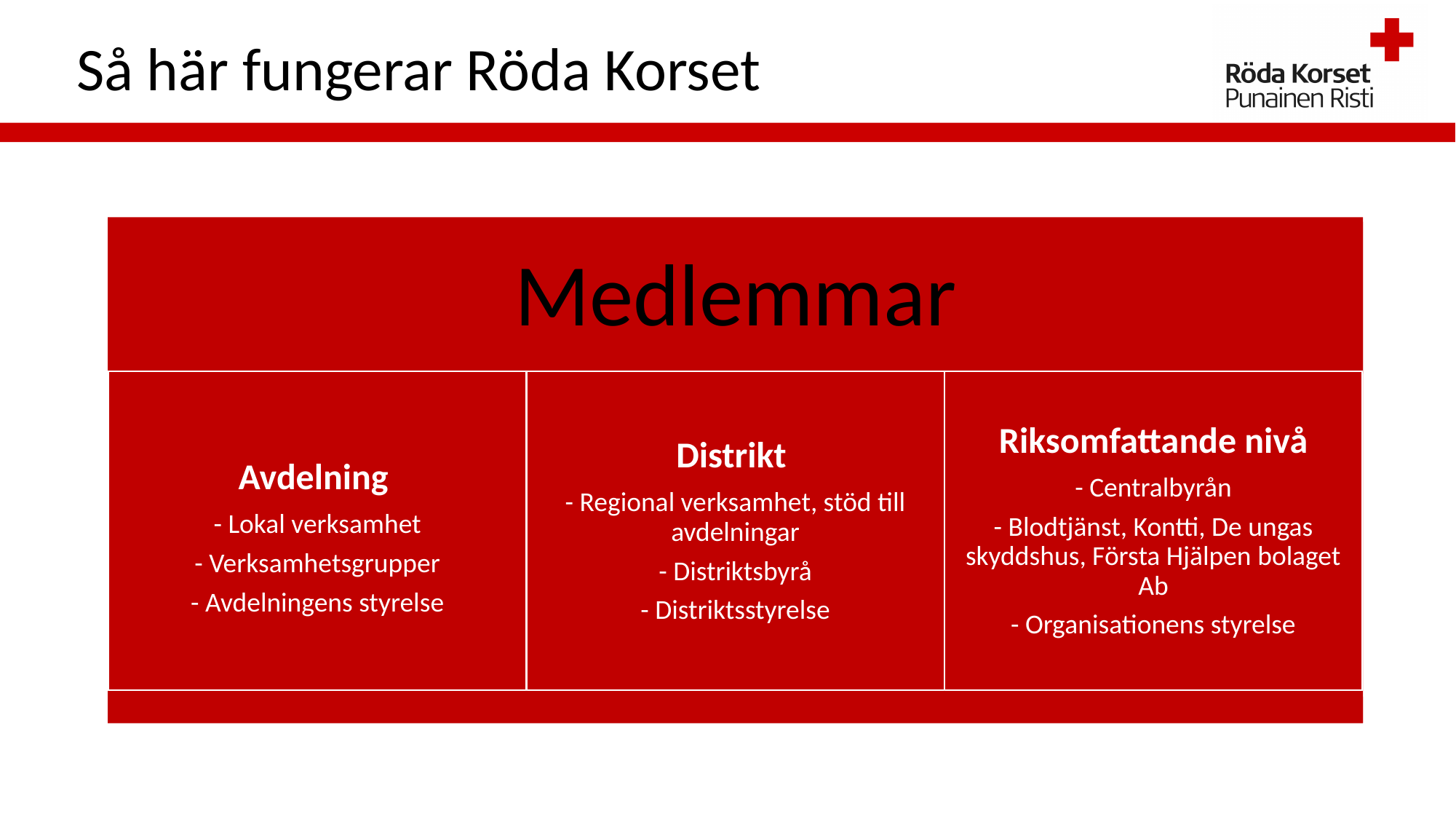

# Så här fungerar Röda Korset
Medlemmar

Avdelning
- Lokal verksamhet
- Verksamhetsgrupper
- Avdelningens styrelse

Distrikt
- Regional verksamhet, stöd till avdelningar
- Distriktsbyrå
- Distriktsstyrelse
Riksomfattande nivå
- Centralbyrån
- Blodtjänst, Kontti, De ungas skyddshus, Första Hjälpen bolaget Ab
- Organisationens styrelse